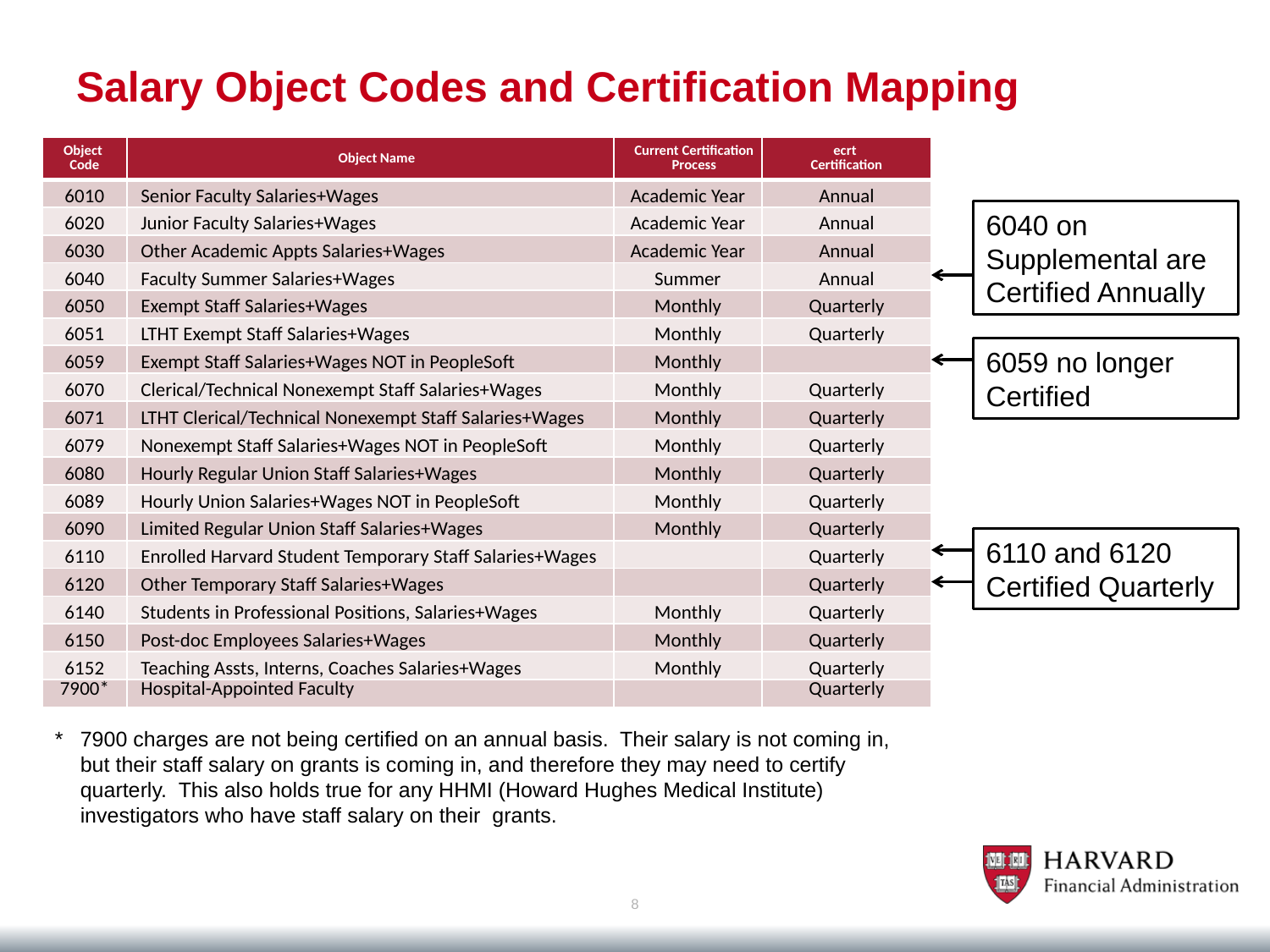

# Salary Object Codes and Certification Mapping
| Object Code | Object Name | Current Certification Process | ecrt Certification |
| --- | --- | --- | --- |
| 6010 | Senior Faculty Salaries+Wages | Academic Year | Annual |
| 6020 | Junior Faculty Salaries+Wages | Academic Year | Annual |
| 6030 | Other Academic Appts Salaries+Wages | Academic Year | Annual |
| 6040 | Faculty Summer Salaries+Wages | Summer | Annual |
| 6050 | Exempt Staff Salaries+Wages | Monthly | Quarterly |
| 6051 | LTHT Exempt Staff Salaries+Wages | Monthly | Quarterly |
| 6059 | Exempt Staff Salaries+Wages NOT in PeopleSoft | Monthly |  |
| 6070 | Clerical/Technical Nonexempt Staff Salaries+Wages | Monthly | Quarterly |
| 6071 | LTHT Clerical/Technical Nonexempt Staff Salaries+Wages | Monthly | Quarterly |
| 6079 | Nonexempt Staff Salaries+Wages NOT in PeopleSoft | Monthly | Quarterly |
| 6080 | Hourly Regular Union Staff Salaries+Wages | Monthly | Quarterly |
| 6089 | Hourly Union Salaries+Wages NOT in PeopleSoft | Monthly | Quarterly |
| 6090 | Limited Regular Union Staff Salaries+Wages | Monthly | Quarterly |
| 6110 | Enrolled Harvard Student Temporary Staff Salaries+Wages |  | Quarterly |
| 6120 | Other Temporary Staff Salaries+Wages |  | Quarterly |
| 6140 | Students in Professional Positions, Salaries+Wages | Monthly | Quarterly |
| 6150 | Post-doc Employees Salaries+Wages | Monthly | Quarterly |
| 6152 | Teaching Assts, Interns, Coaches Salaries+Wages | Monthly | Quarterly |
| 7900\* | Hospital-Appointed Faculty |  | Quarterly |
6040 on Supplemental are Certified Annually
6059 no longer Certified
6110 and 6120 Certified Quarterly
*	7900 charges are not being certified on an annual basis.  Their salary is not coming in, but their staff salary on grants is coming in, and therefore they may need to certify quarterly.  This also holds true for any HHMI (Howard Hughes Medical Institute) investigators who have staff salary on their  grants.
8